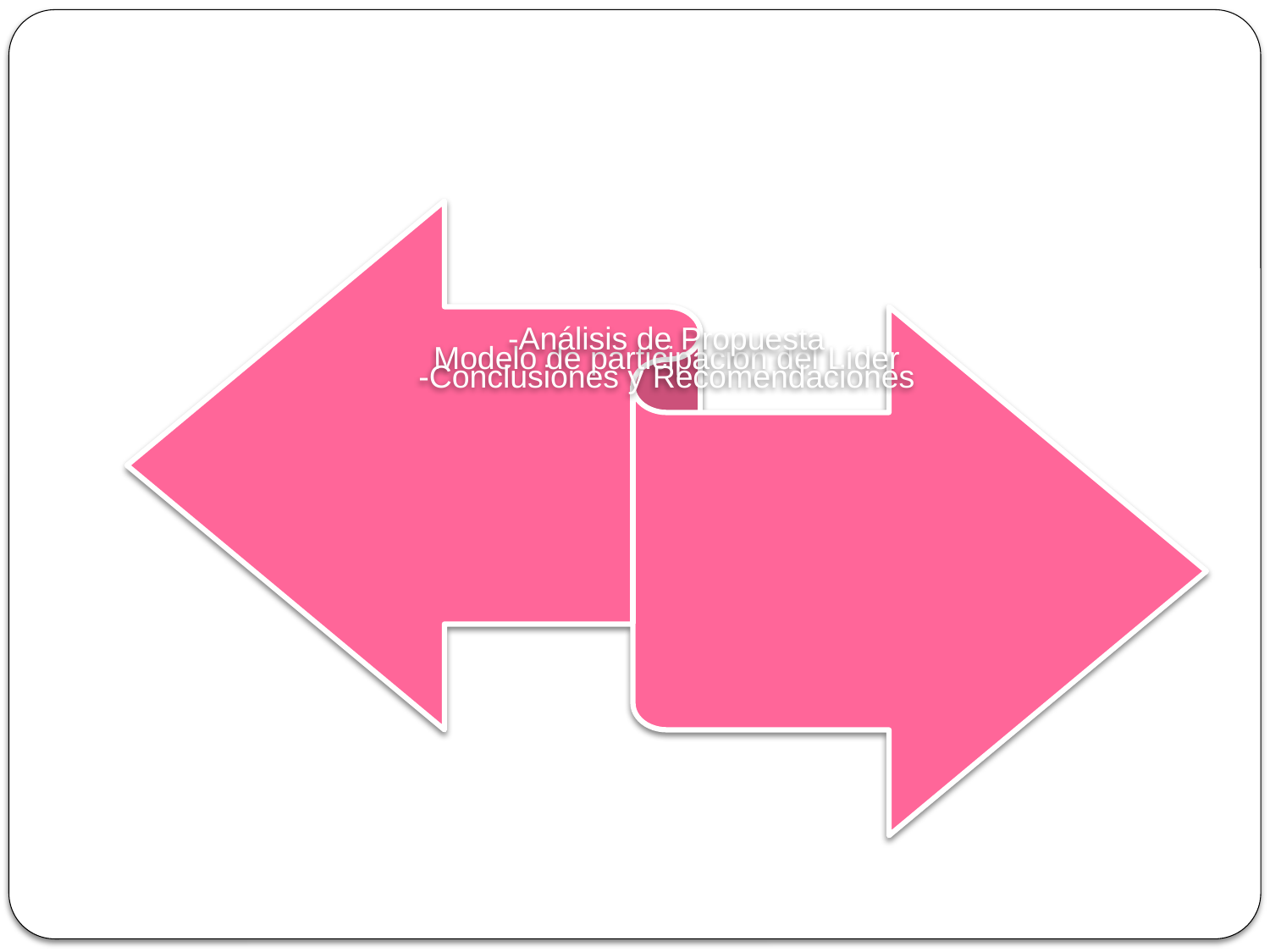

Modelo de participación del Líder
-Análisis de Propuesta
-Conclusiones y Recomendaciones